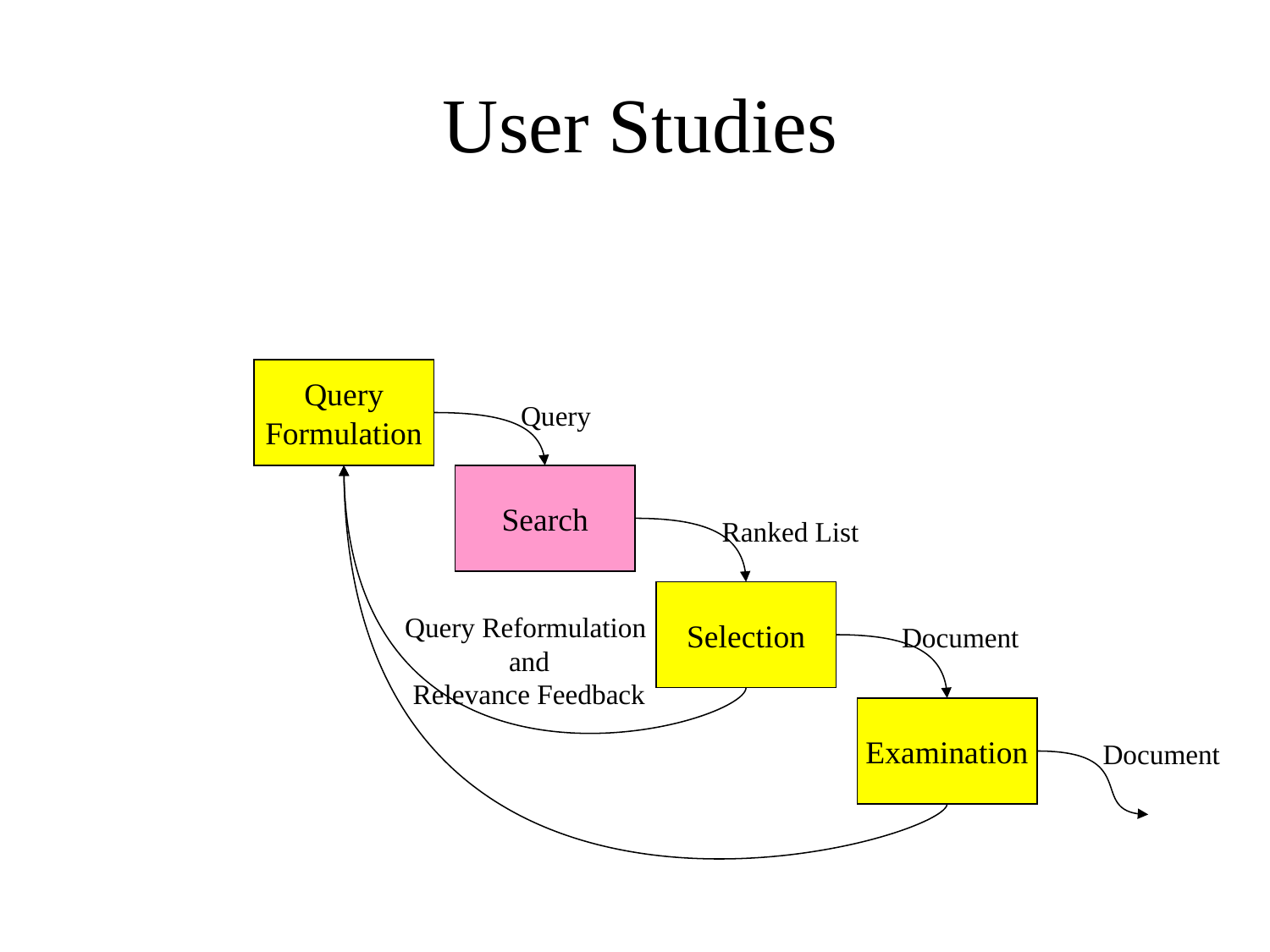

# User Studies
Query
Formulation
Query
Search
Query Reformulation
and
Relevance Feedback
Ranked List
Selection
Document
Examination
Document